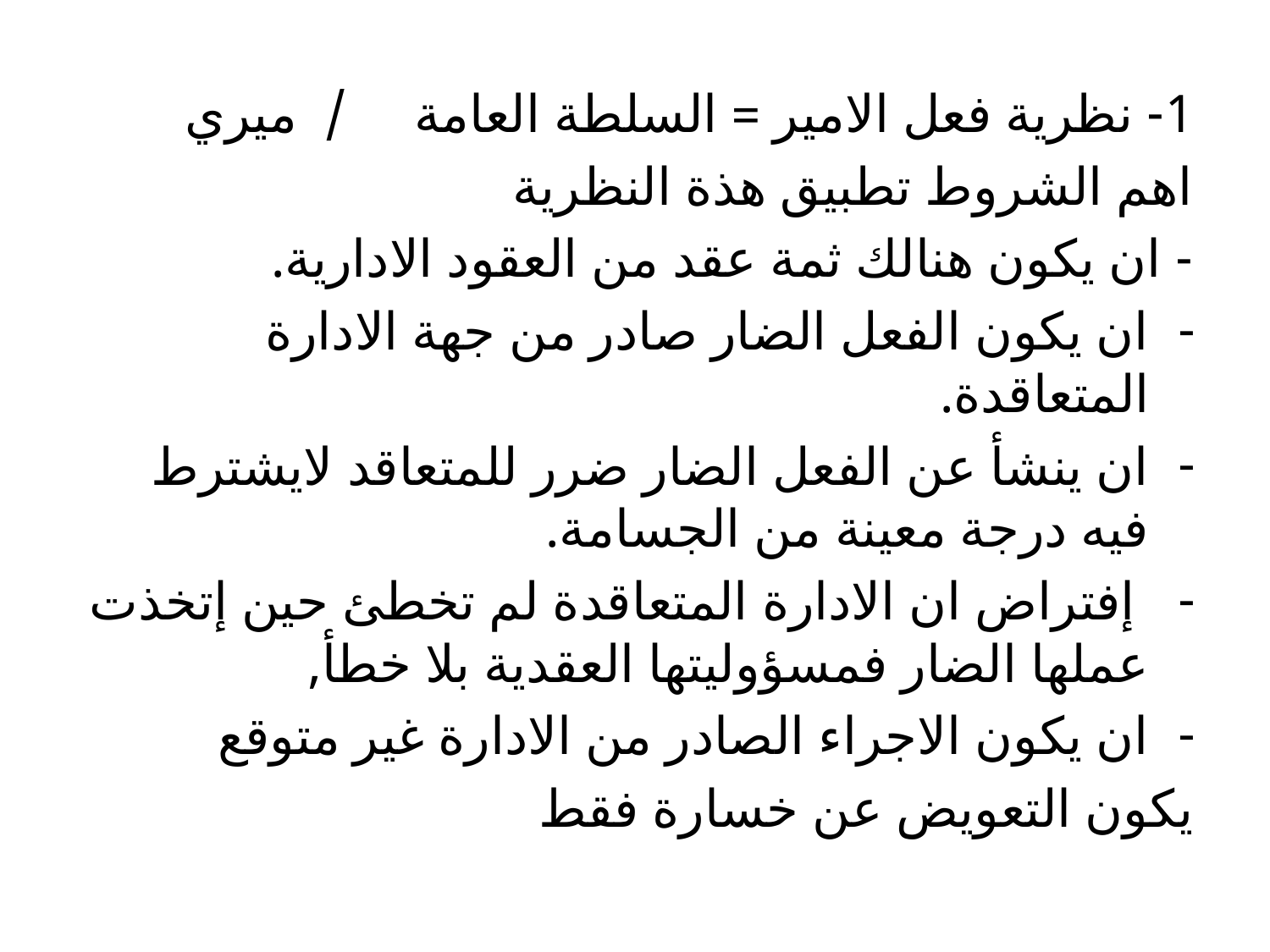

1- نظرية فعل الامير = السلطة العامة     /  ميري
اهم الشروط تطبيق هذة النظرية
- ان يكون هنالك ثمة عقد من العقود الادارية.
ان يكون الفعل الضار صادر من جهة الادارة المتعاقدة.
ان ينشأ عن الفعل الضار ضرر للمتعاقد لايشترط فيه درجة معينة من الجسامة.
 إفتراض ان الادارة المتعاقدة لم تخطئ حين إتخذت عملها الضار فمسؤوليتها العقدية بلا خطأ,
ان يكون الاجراء الصادر من الادارة غير متوقع
يكون التعويض عن خسارة فقط